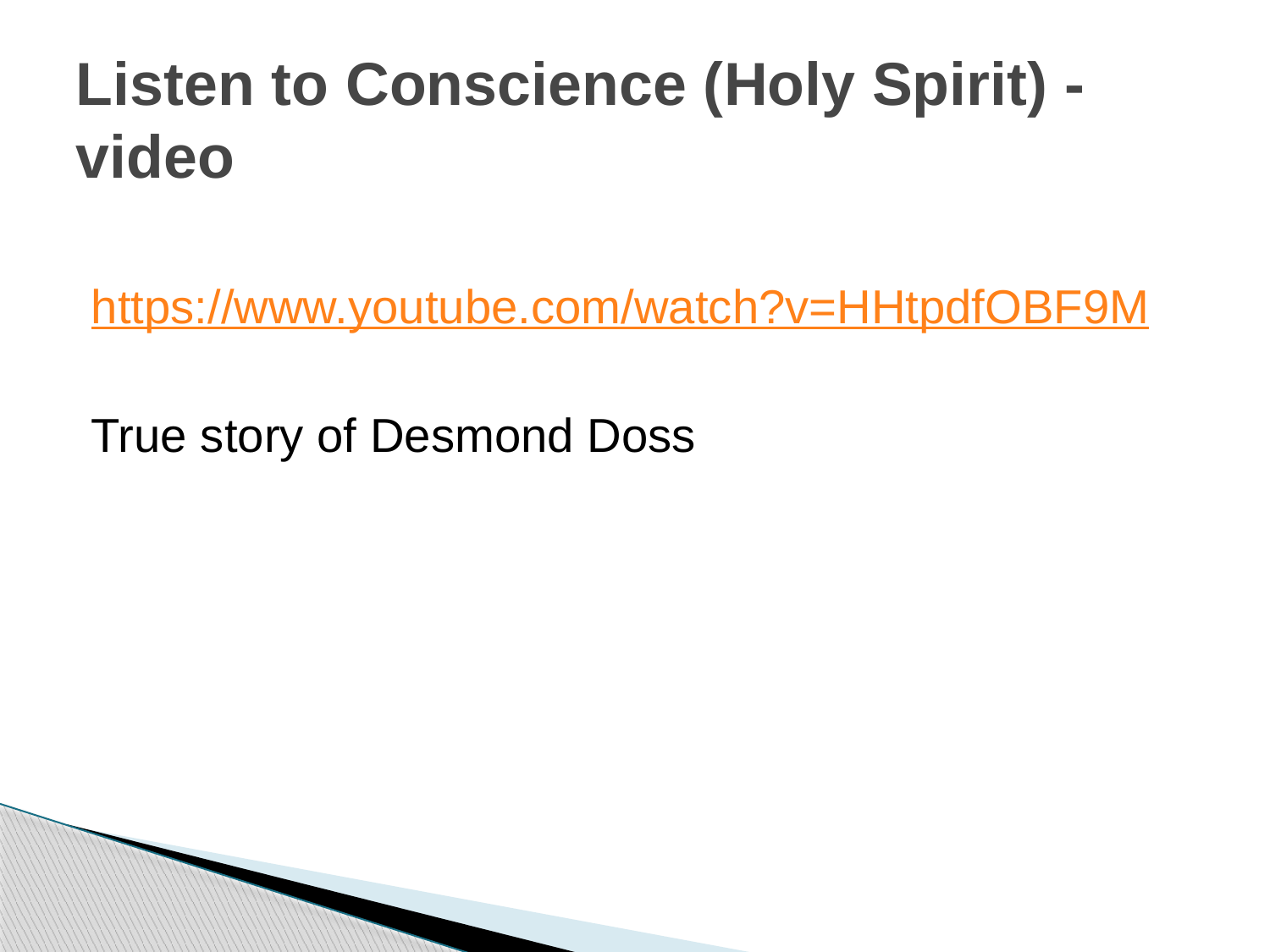

# Listen to Conscience (Holy Spirit) - video

https://www.youtube.com/watch?v=HHtpdfOBF9M

True story of Desmond Doss